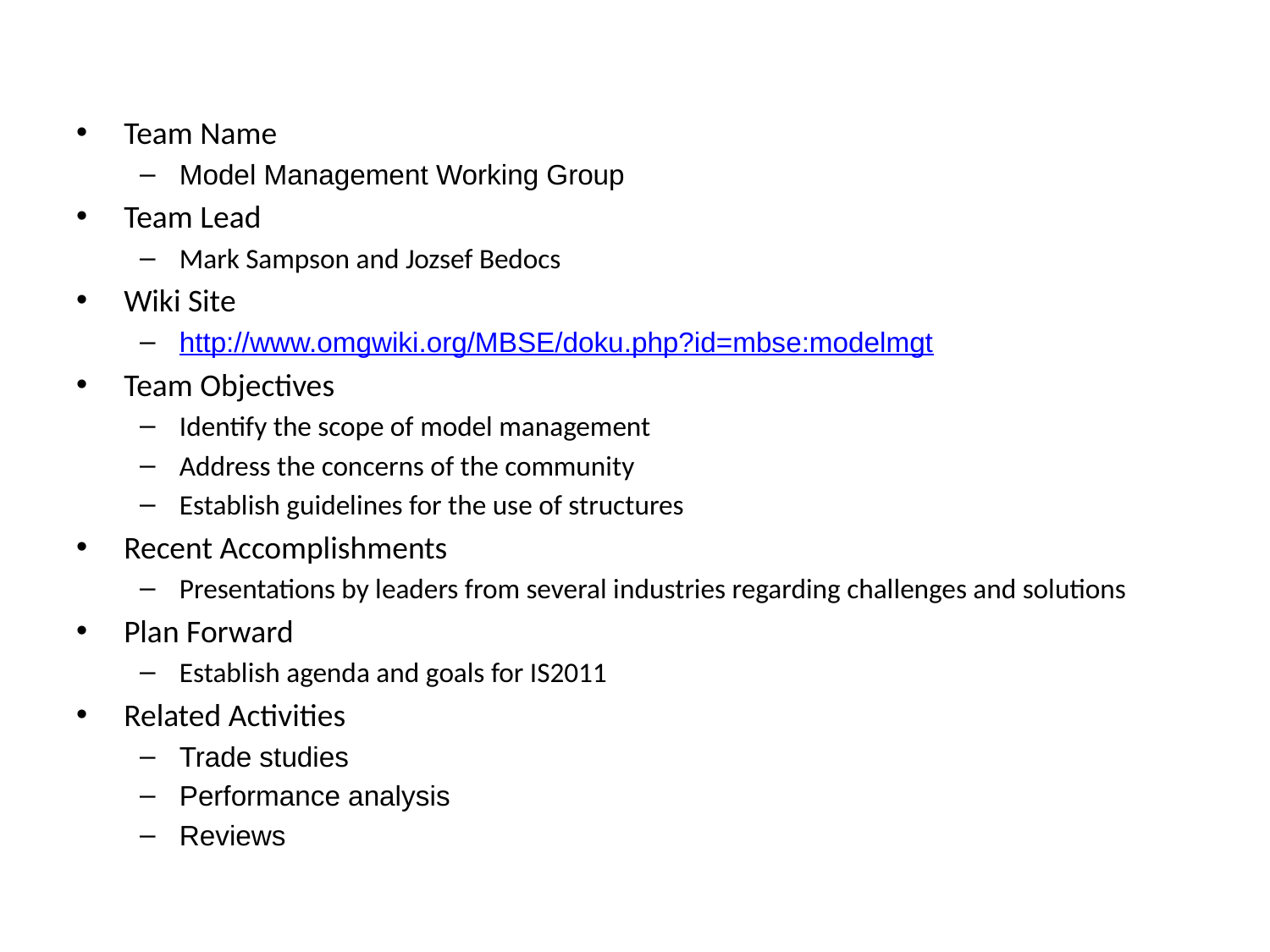

Team Name
Model Management Working Group
Team Lead
Mark Sampson and Jozsef Bedocs
Wiki Site
http://www.omgwiki.org/MBSE/doku.php?id=mbse:modelmgt
Team Objectives
Identify the scope of model management
Address the concerns of the community
Establish guidelines for the use of structures
Recent Accomplishments
Presentations by leaders from several industries regarding challenges and solutions
Plan Forward
Establish agenda and goals for IS2011
Related Activities
Trade studies
Performance analysis
Reviews